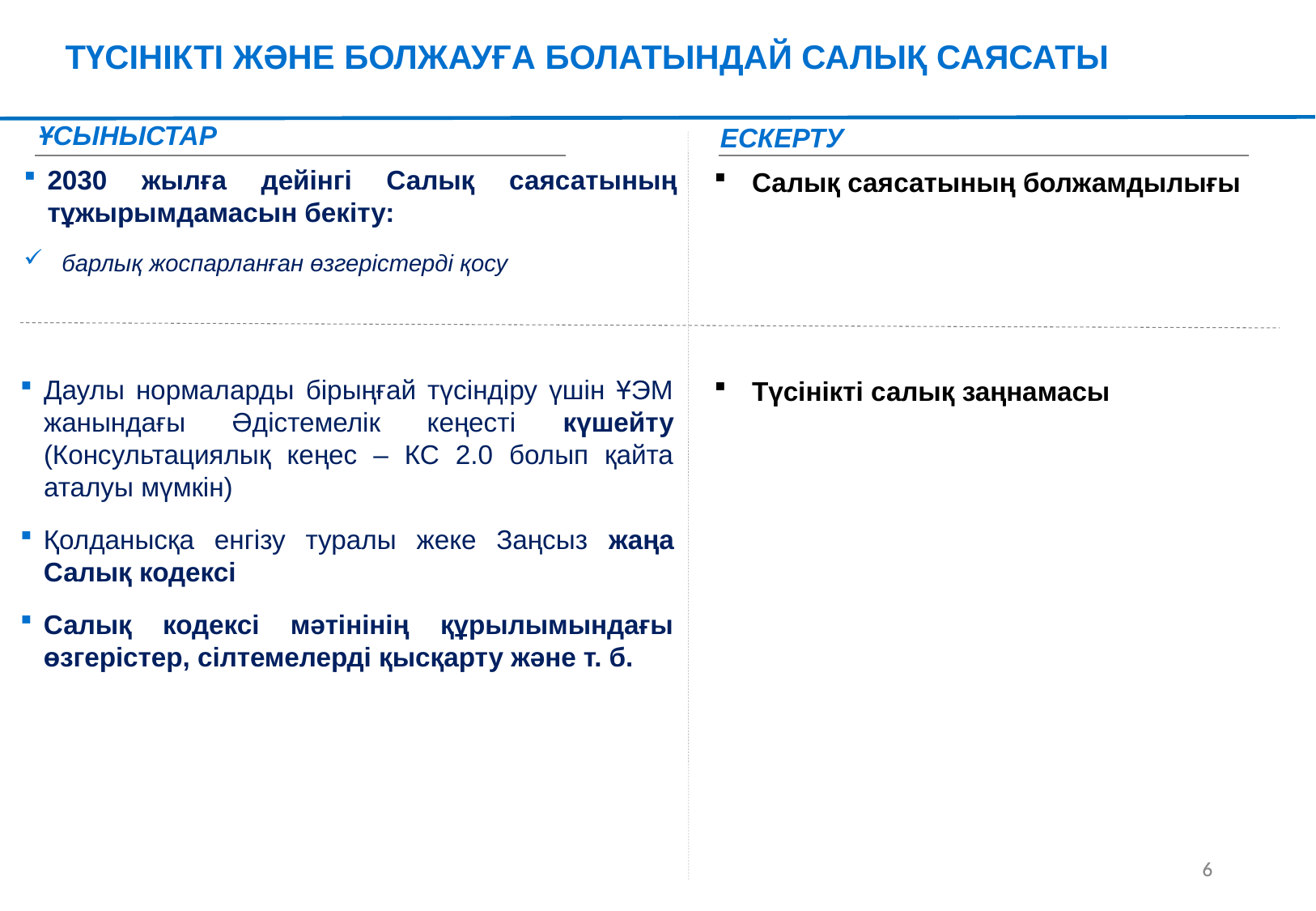

ТҮСІНІКТІ ЖӘНЕ БОЛЖАУҒА БОЛАТЫНДАЙ САЛЫҚ САЯСАТЫ
ҰСЫНЫСТАР
ЕСКЕРТУ
Салық саясатының болжамдылығы
2030 жылға дейінгі Салық саясатының тұжырымдамасын бекіту:
барлық жоспарланған өзгерістерді қосу

Түсінікті салық заңнамасы
Даулы нормаларды бірыңғай түсіндіру үшін ҰЭМ жанындағы Әдістемелік кеңесті күшейту (Консультациялық кеңес – КС 2.0 болып қайта аталуы мүмкін)
Қолданысқа енгізу туралы жеке Заңсыз жаңа Салық кодексі
Салық кодексі мәтінінің құрылымындағы өзгерістер, сілтемелерді қысқарту және т. б.
6
6